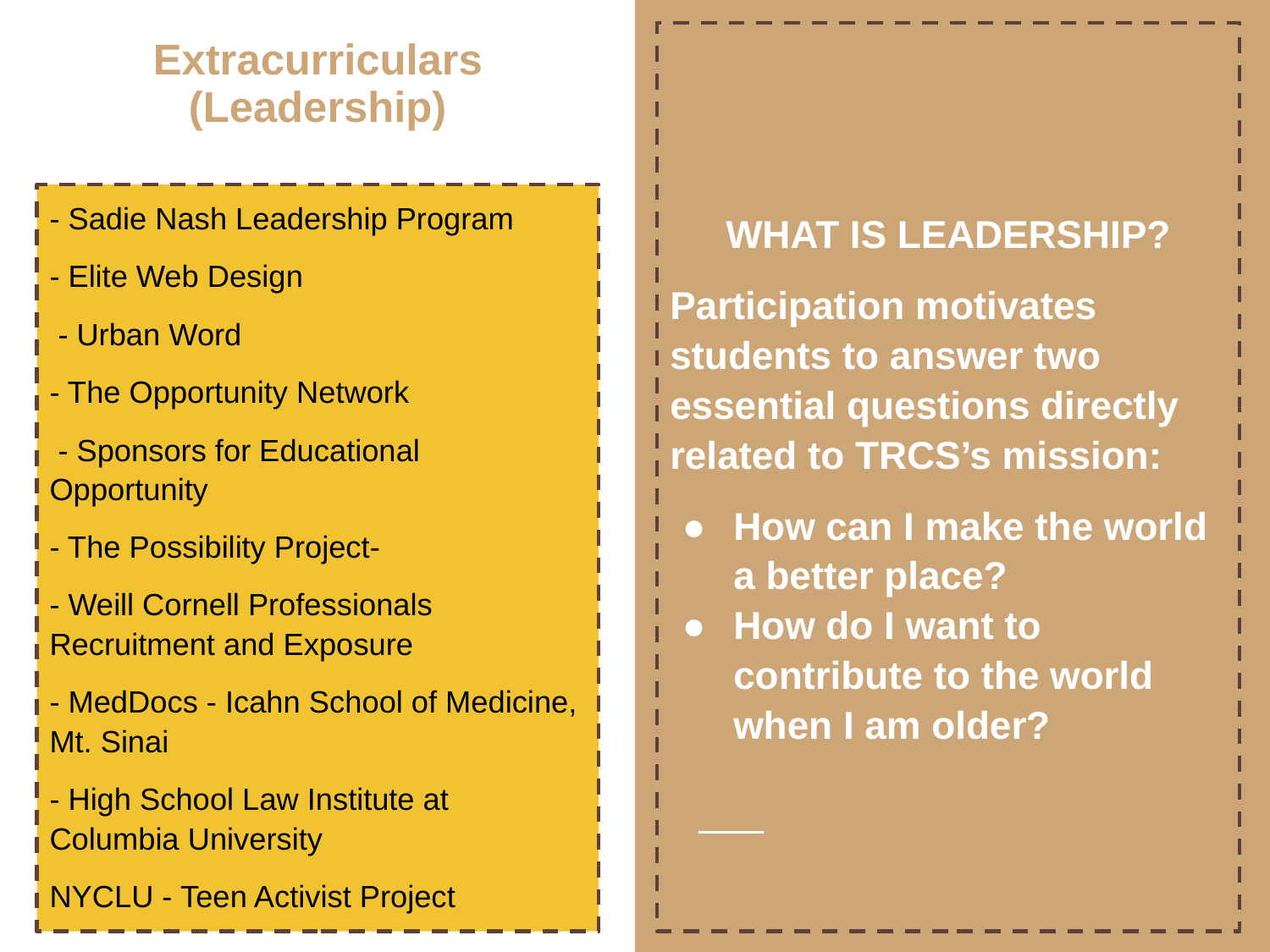

WHAT IS LEADERSHIP?
Participation motivates students to answer two essential questions directly related to TRCS’s mission:
How can I make the world a better place?
How do I want to contribute to the world when I am older?
# Extracurriculars (Leadership)
- Sadie Nash Leadership Program
- Elite Web Design
 - Urban Word
- The Opportunity Network
 - Sponsors for Educational Opportunity
- The Possibility Project-
- Weill Cornell Professionals Recruitment and Exposure
- MedDocs - Icahn School of Medicine, Mt. Sinai
- High School Law Institute at Columbia University
NYCLU - Teen Activist Project